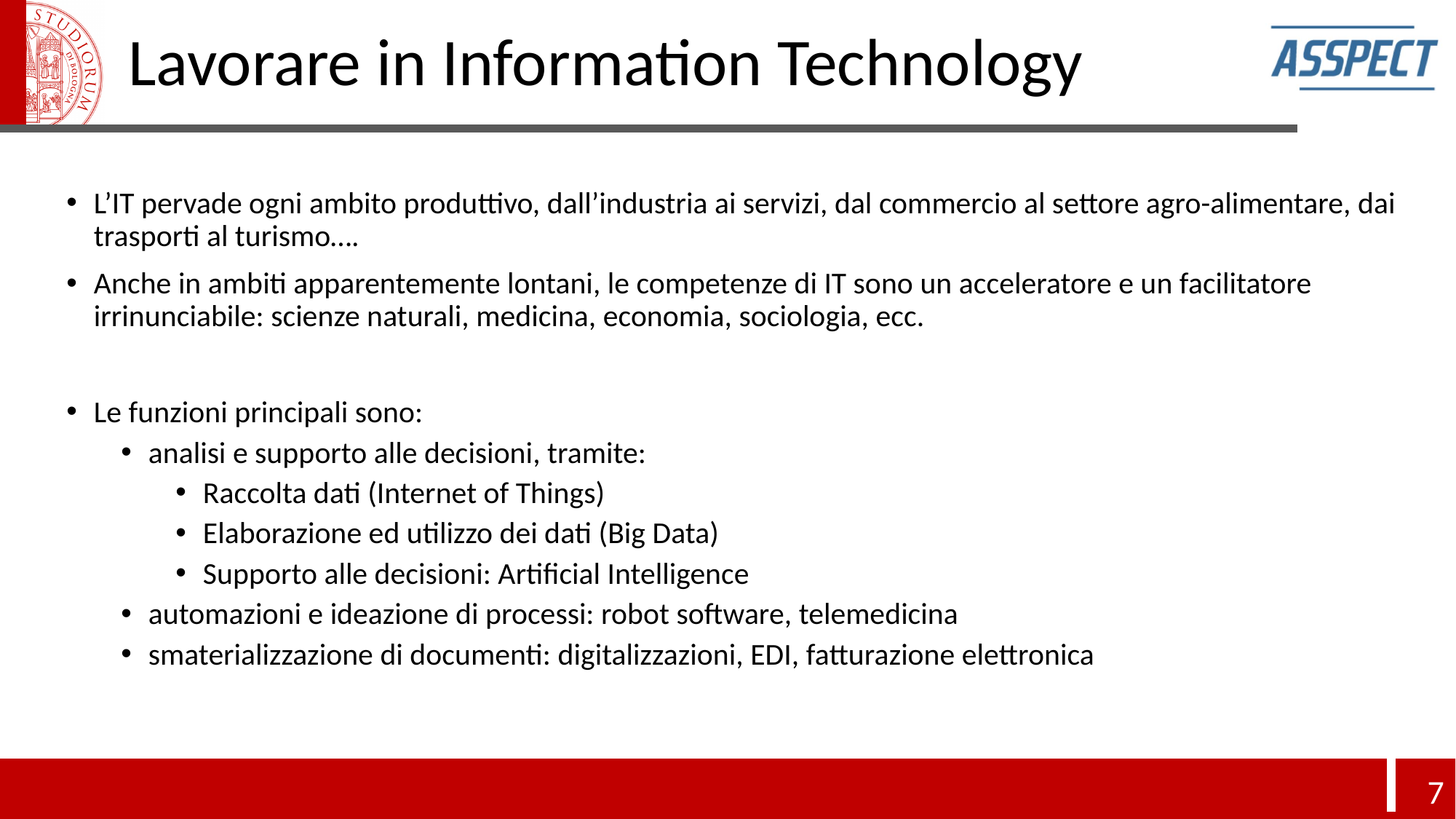

# Lavorare in Information Technology
L’IT pervade ogni ambito produttivo, dall’industria ai servizi, dal commercio al settore agro-alimentare, dai trasporti al turismo….
Anche in ambiti apparentemente lontani, le competenze di IT sono un acceleratore e un facilitatore irrinunciabile: scienze naturali, medicina, economia, sociologia, ecc.

Le funzioni principali sono:
analisi e supporto alle decisioni, tramite:
Raccolta dati (Internet of Things)
Elaborazione ed utilizzo dei dati (Big Data)
Supporto alle decisioni: Artificial Intelligence
automazioni e ideazione di processi: robot software, telemedicina
smaterializzazione di documenti: digitalizzazioni, EDI, fatturazione elettronica

7